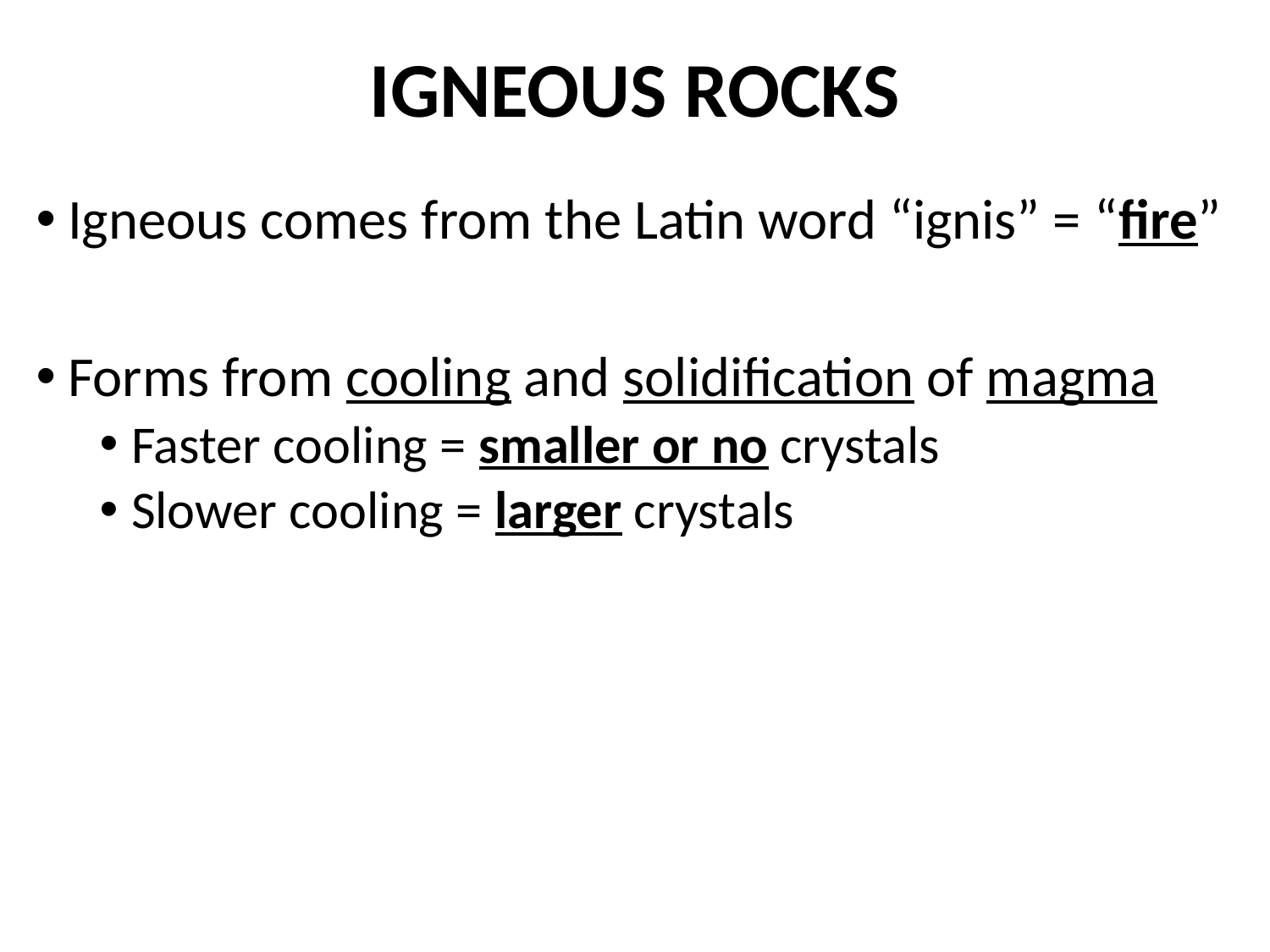

# IGNEOUS ROCKS
Igneous comes from the Latin word “ignis” = “fire”

Forms from cooling and solidification of magma
Faster cooling = smaller or no crystals
Slower cooling = larger crystals